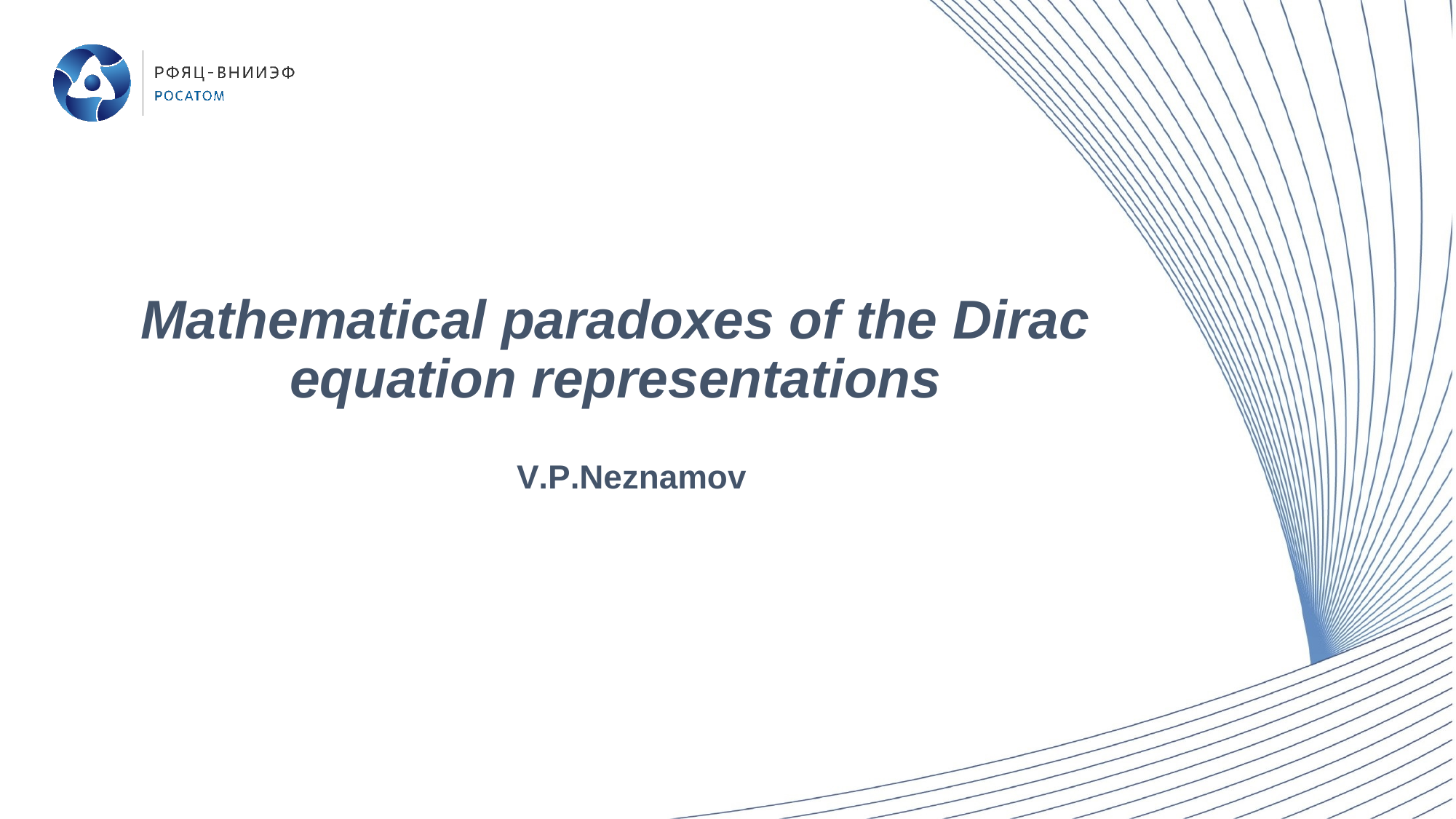

Mathematical paradoxes of the Dirac equation representations
V.P.Neznamov